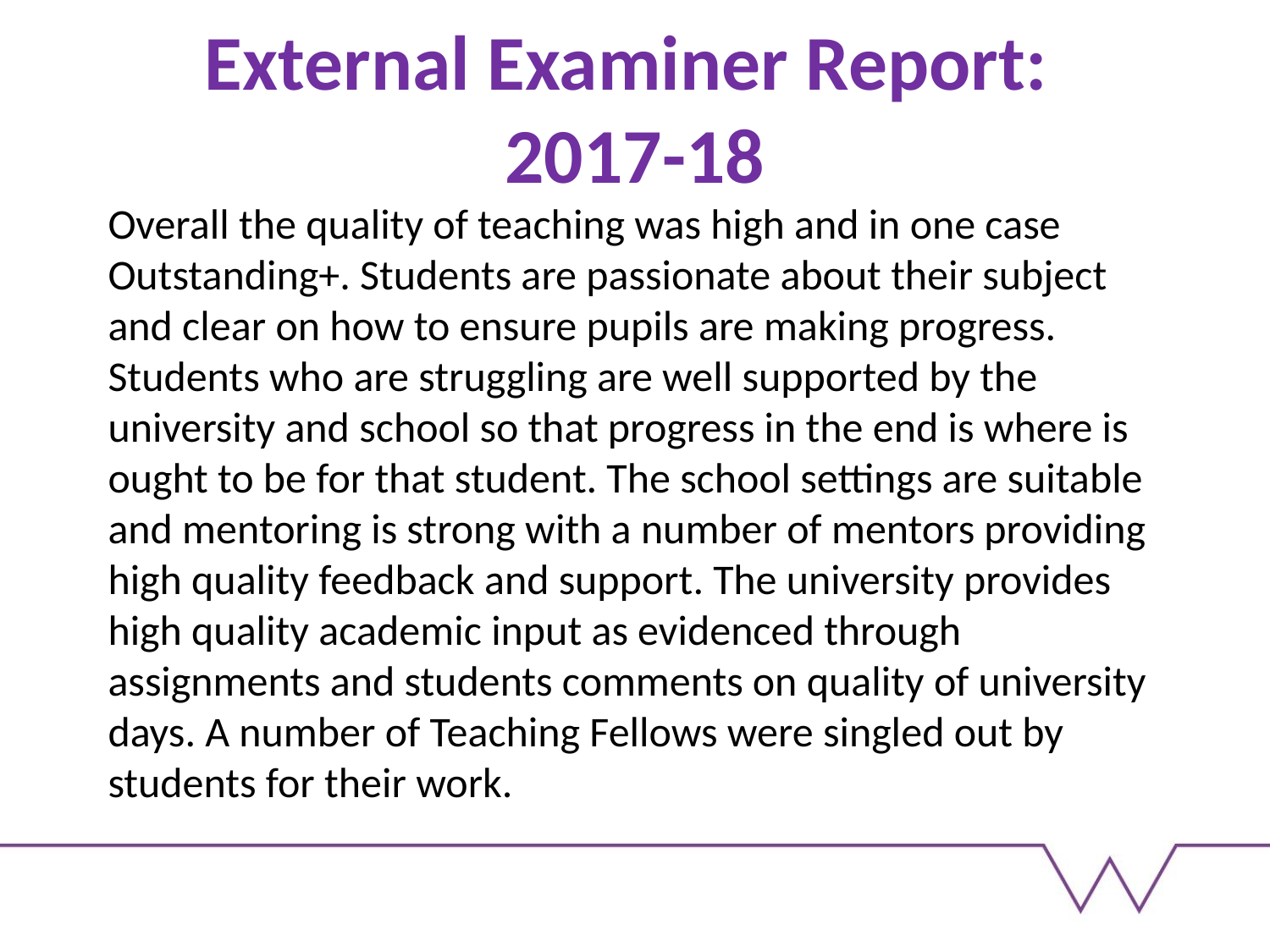

# External Examiner Report: 2017-18
Overall the quality of teaching was high and in one case Outstanding+. Students are passionate about their subject and clear on how to ensure pupils are making progress. Students who are struggling are well supported by the university and school so that progress in the end is where is ought to be for that student. The school settings are suitable and mentoring is strong with a number of mentors providing high quality feedback and support. The university provides high quality academic input as evidenced through assignments and students comments on quality of university days. A number of Teaching Fellows were singled out by students for their work.